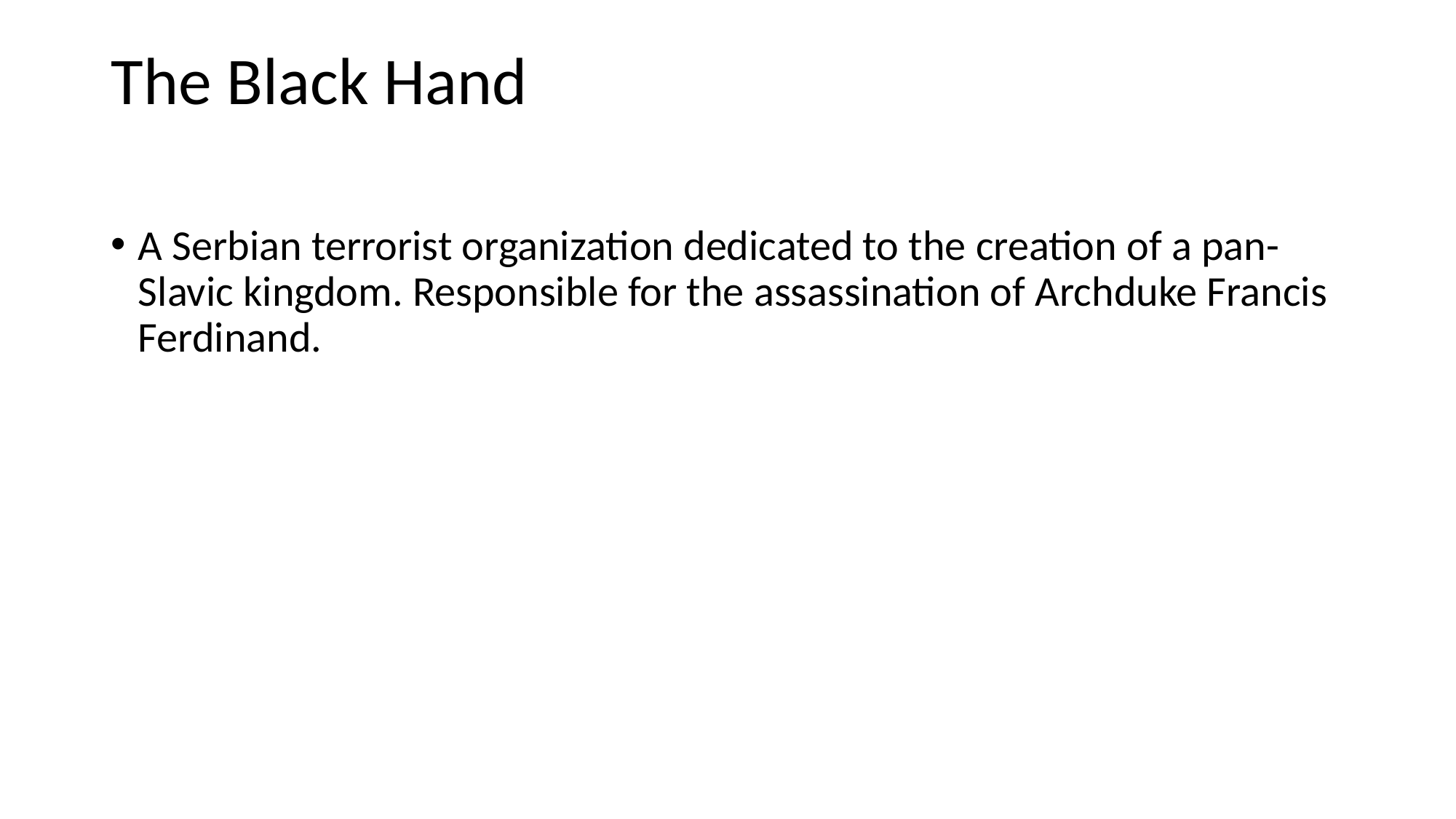

# The Black Hand
A Serbian terrorist organization dedicated to the creation of a pan-Slavic kingdom. Responsible for the assassination of Archduke Francis Ferdinand.